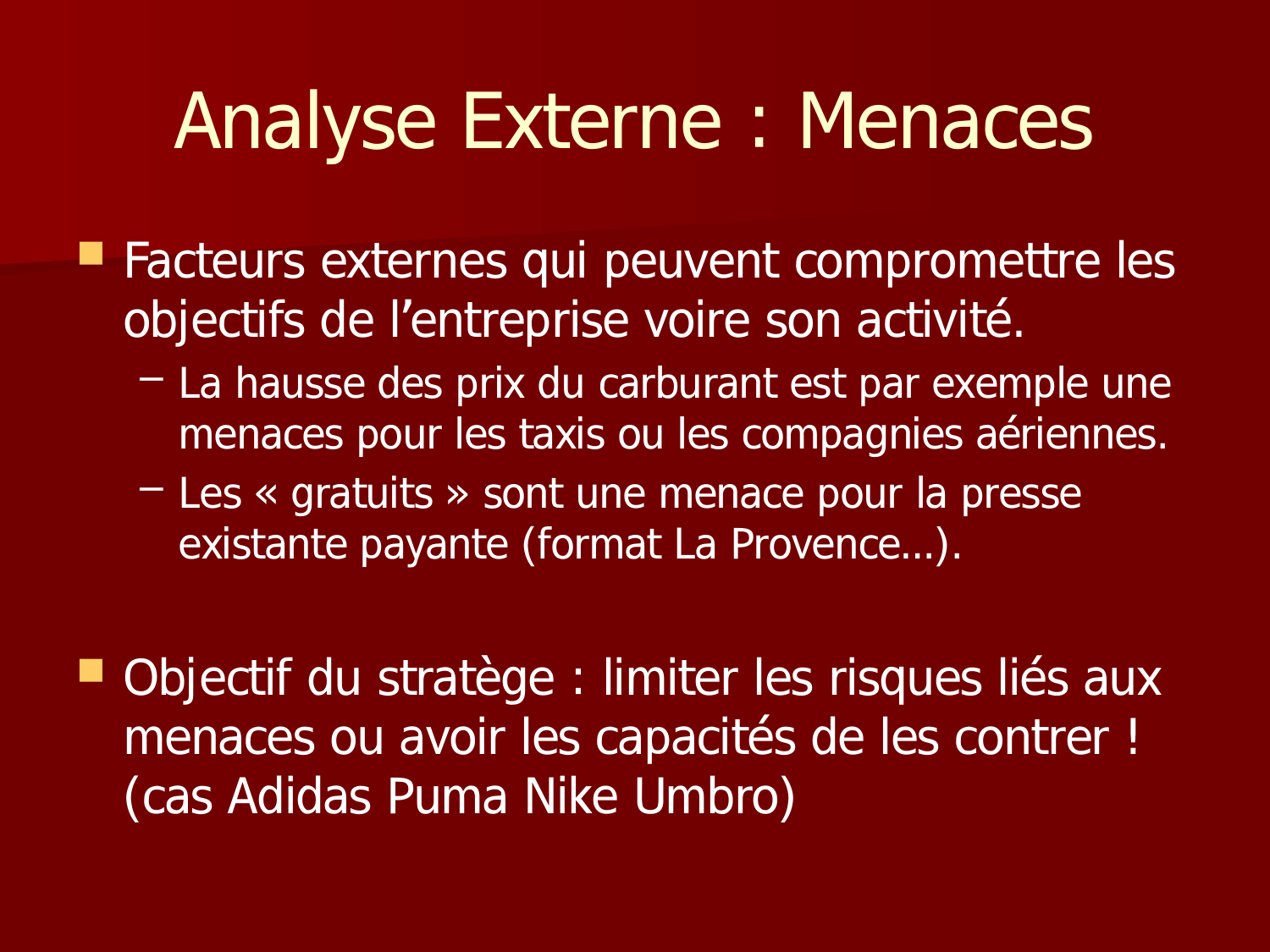

# Analyse Externe : Menaces
Facteurs externes qui peuvent compromettre les objectifs de l’entreprise voire son activité.
La hausse des prix du carburant est par exemple une menaces pour les taxis ou les compagnies aériennes.
Les « gratuits » sont une menace pour la presse existante payante (format La Provence…).

Objectif du stratège : limiter les risques liés aux menaces ou avoir les capacités de les contrer ! (cas Adidas Puma Nike Umbro)